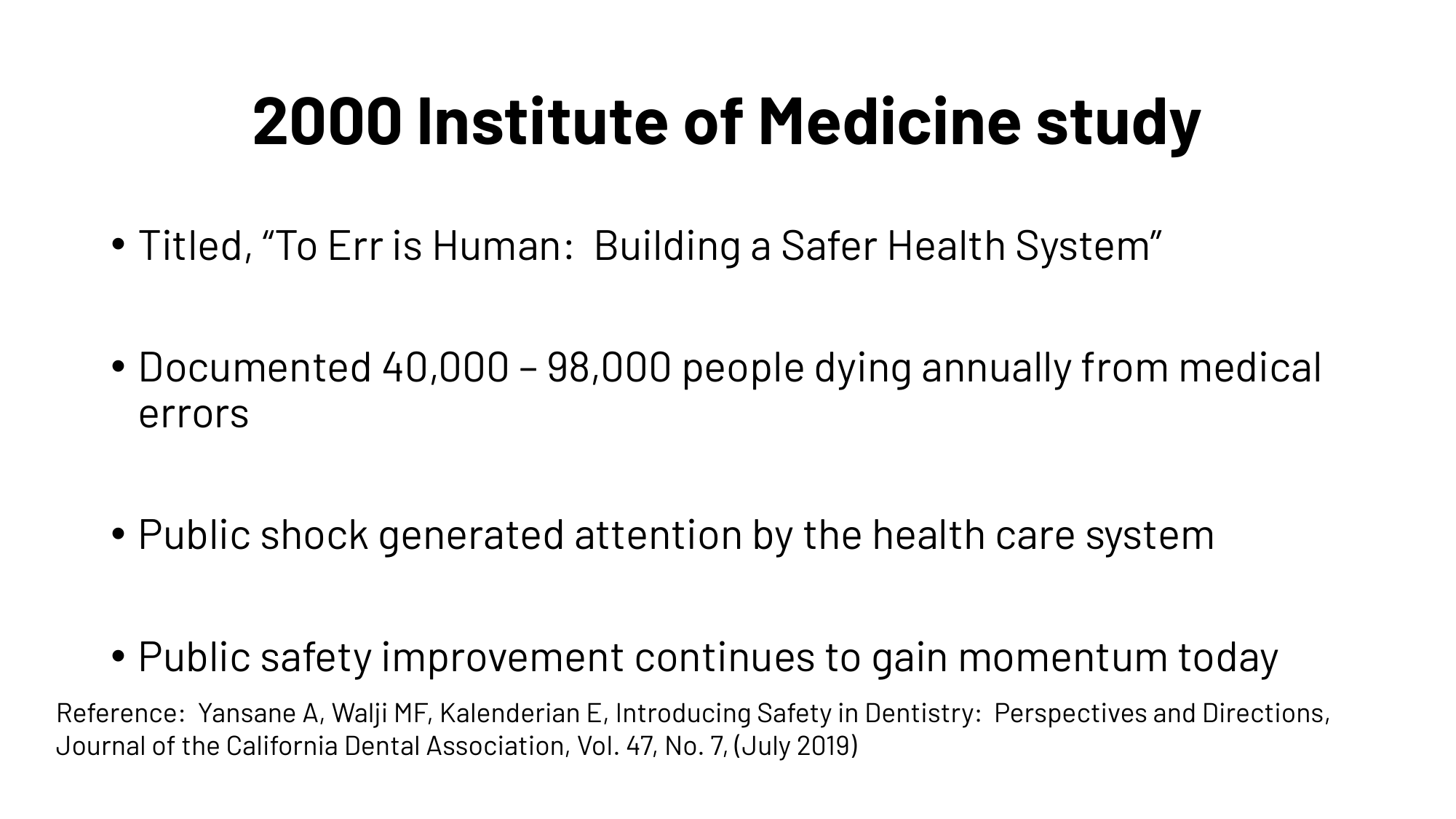

# 2000 Institute of Medicine study
Titled, “To Err is Human:  Building a Safer Health System”

Documented 40,000 – 98,000 people dying annually from medical errors

Public shock generated attention by the health care system

Public safety improvement continues to gain momentum today

Reference:  Yansane A, Walji MF, Kalenderian E, Introducing Safety in Dentistry:  Perspectives and Directions,
Journal of the California Dental Association, Vol. 47, No. 7, (July 2019)